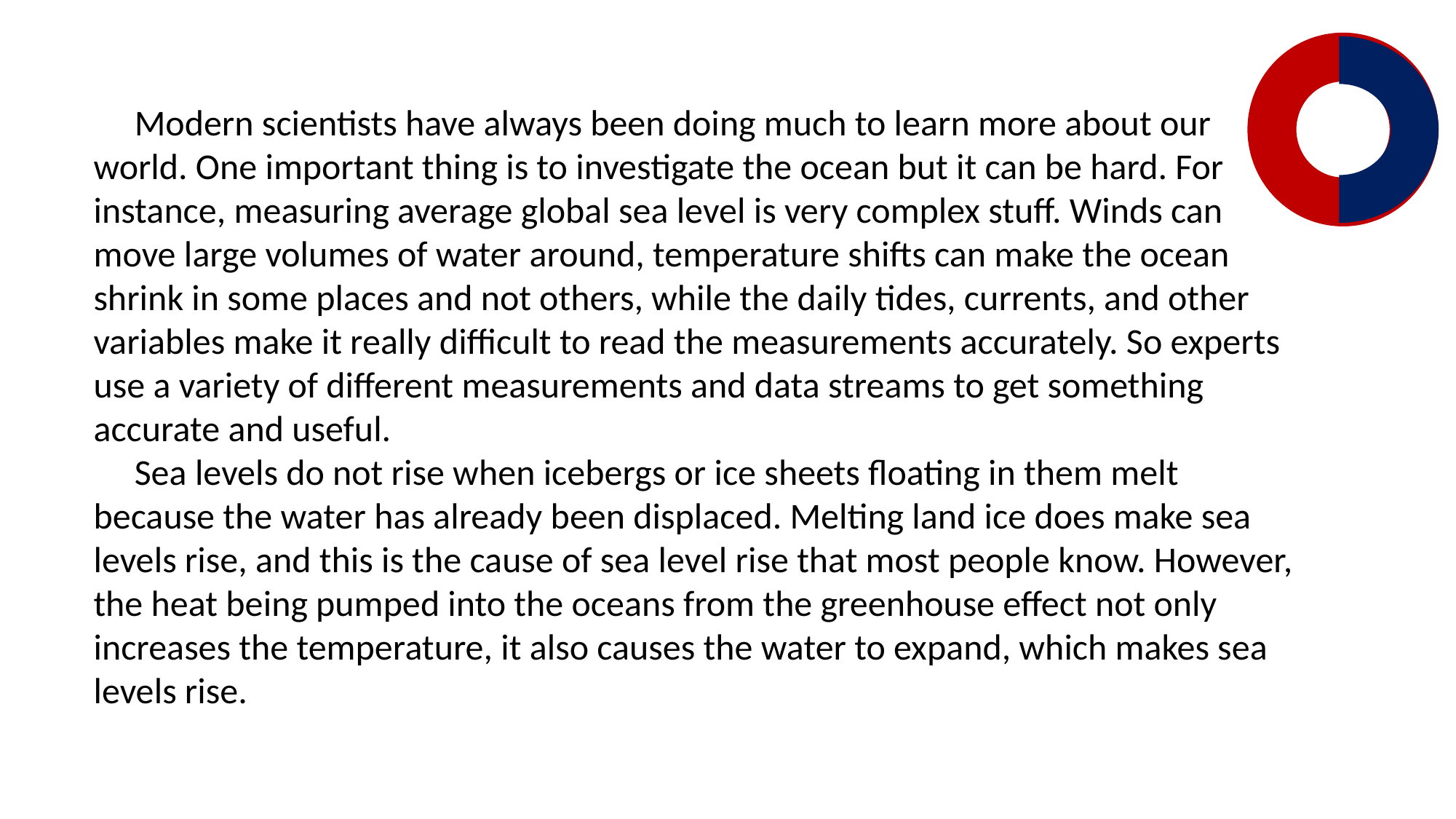

Modern scientists have always been doing much to learn more about our world. One important thing is to investigate the ocean but it can be hard. For instance, measuring average global sea level is very complex stuff. Winds can move large volumes of water around, temperature shifts can make the ocean shrink in some places and not others, while the daily tides, currents, and other variables make it really difficult to read the measurements accurately. So experts use a variety of different measurements and data streams to get something accurate and useful.
     Sea levels do not rise when icebergs or ice sheets floating in them melt because the water has already been displaced. Melting land ice does make sea levels rise, and this is the cause of sea level rise that most people know. However, the heat being pumped into the oceans from the greenhouse effect not only increases the temperature, it also causes the water to expand, which makes sea levels rise.